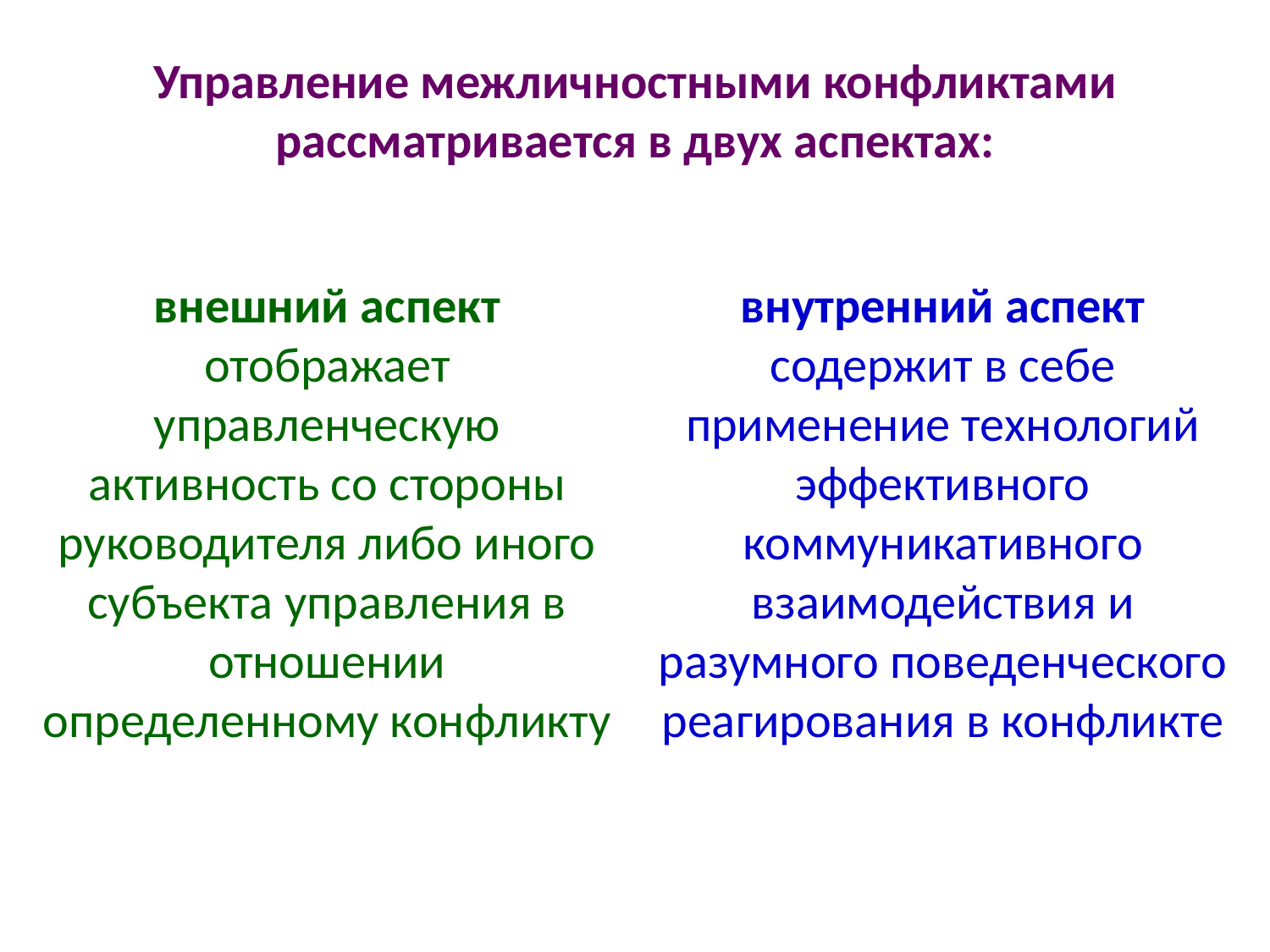

# Управление межличностными конфликтами рассматривается в двух аспектах:

внешний аспект отображает управленческую активность со стороны руководителя либо иного субъекта управления в отношении определенному конфликту

внутренний аспект содержит в себе применение технологий эффективного коммуникативного взаимодействия и разумного поведенческого реагирования в конфликте